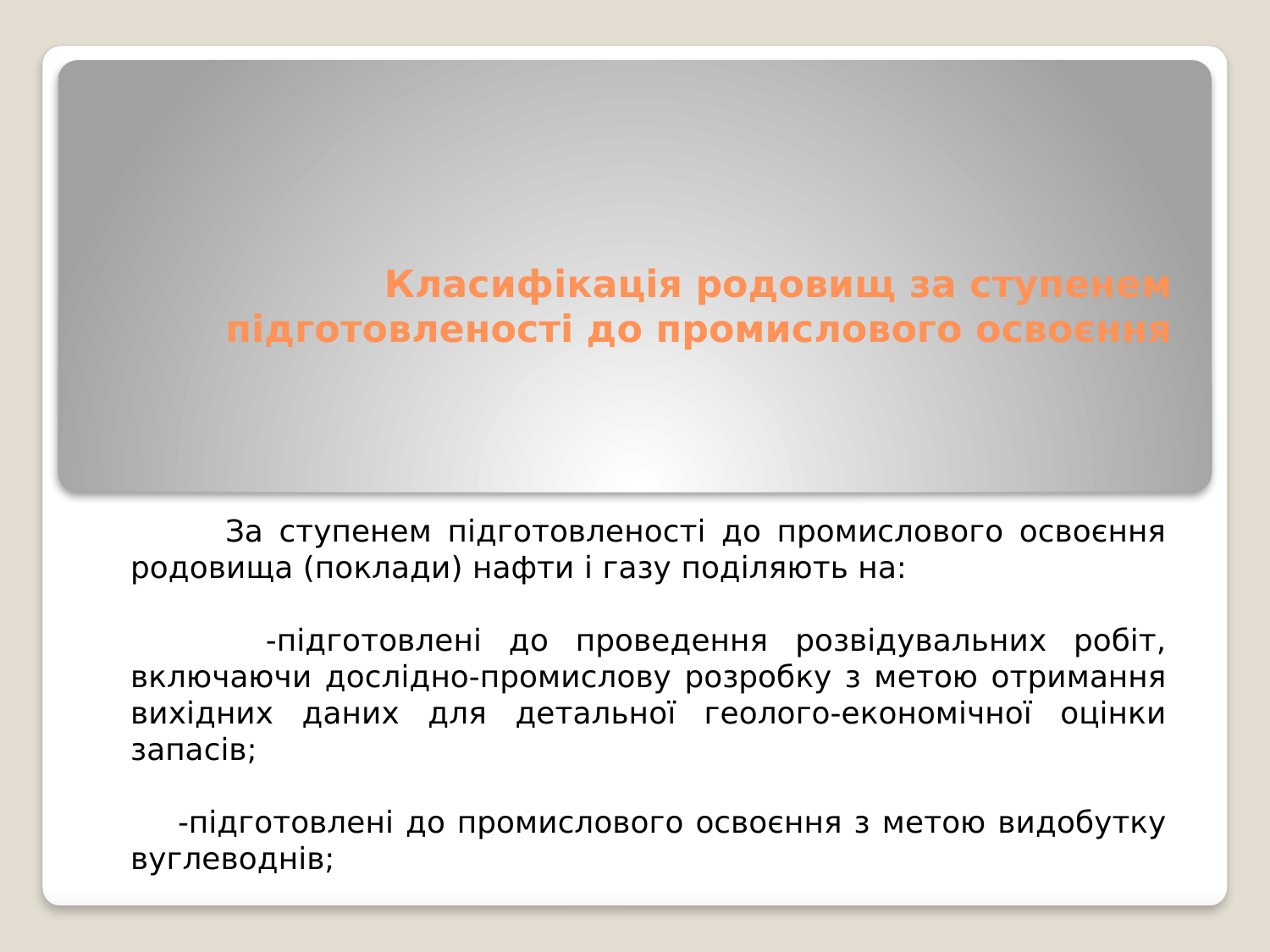

# Класифікація родовищ за ступенем підготовленості до промислового освоєння
      За ступенем підготовленості до промислового освоєння родовища (поклади) нафти і газу поділяють на:

     -підготовлені до проведення розвідувальних робіт, включаючи дослідно-промислову розробку з метою отримання вихідних даних для детальної геолого-економічної оцінки запасів;

    -підготовлені до промислового освоєння з метою видобутку вуглеводнів;